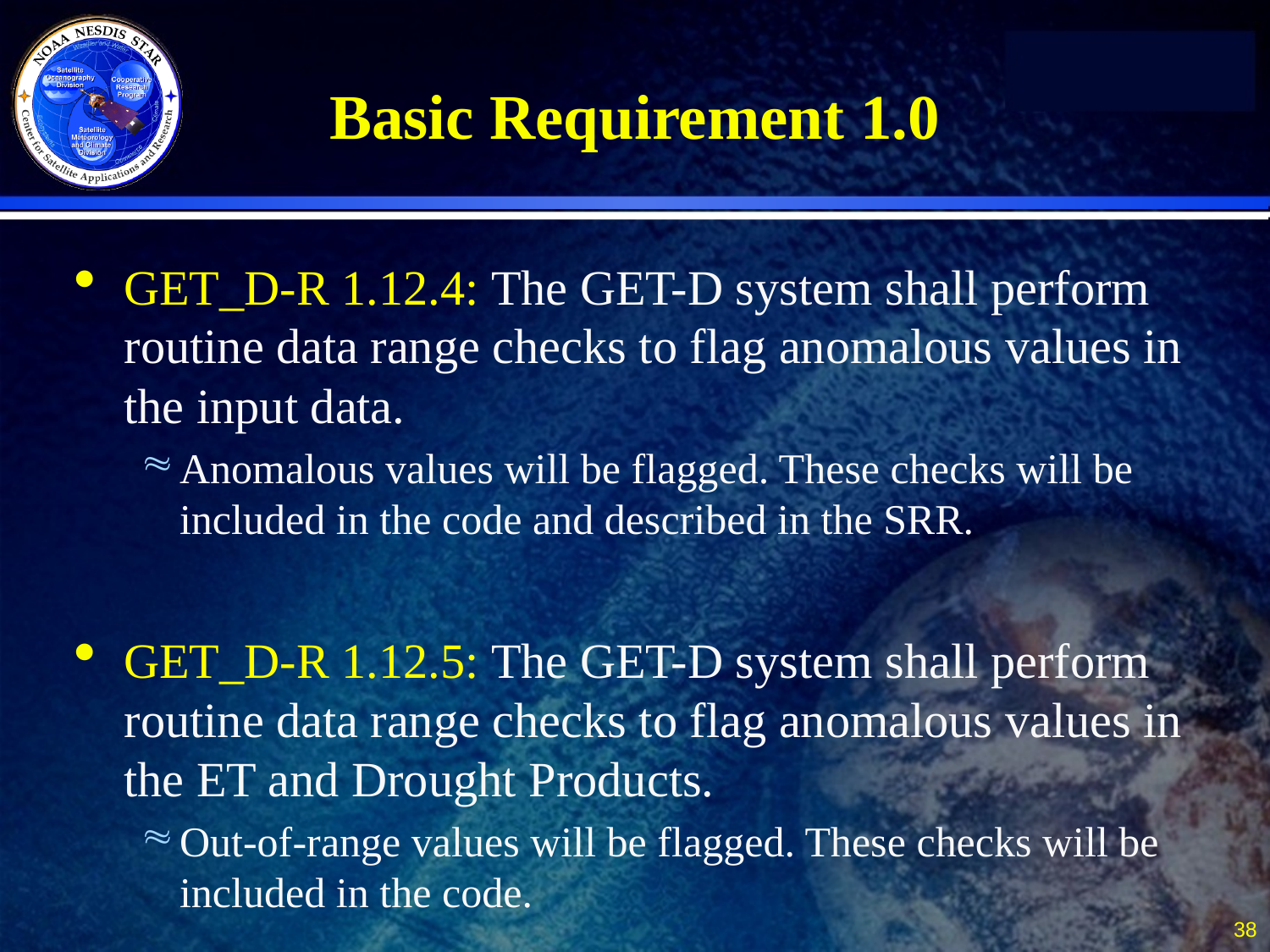

# Basic Requirement 1.0

GET_D-R 1.12.4: The GET-D system shall perform routine data range checks to flag anomalous values in the input data.
Anomalous values will be flagged. These checks will be included in the code and described in the SRR.

GET_D-R 1.12.5: The GET-D system shall perform routine data range checks to flag anomalous values in the ET and Drought Products.
Out-of-range values will be flagged. These checks will be included in the code.